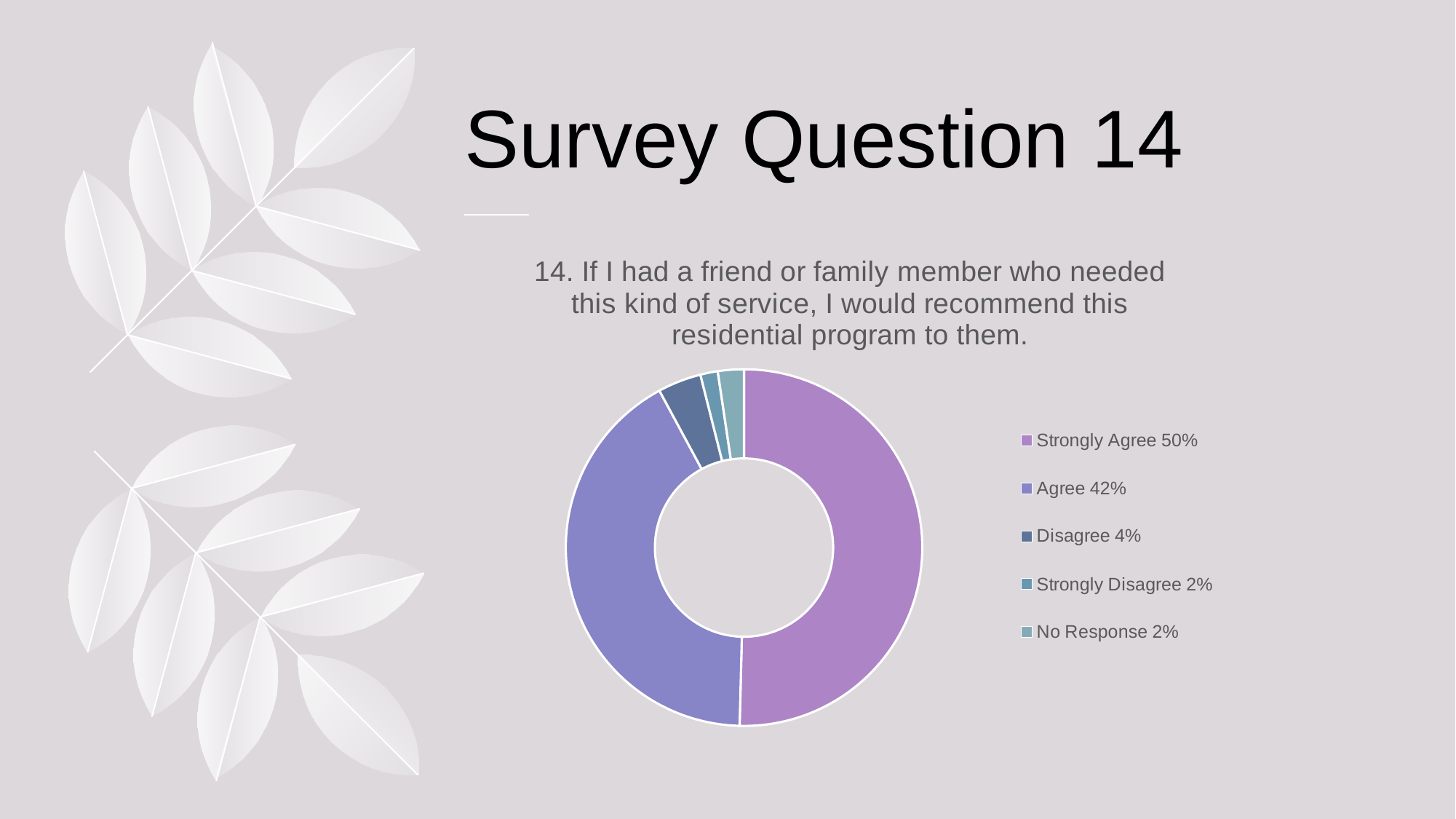

# Survey Question 14

### Chart:

| Category | 14. If I had a friend or family member who needed this kind of service, I would recommend this residential program to them. |
|---|---|
| Strongly Agree 50% | 64.0 |
| Agree 42% | 53.0 |
| Disagree 4% | 5.0 |
| Strongly Disagree 2% | 2.0 |
| No Response 2% | 3.0 |